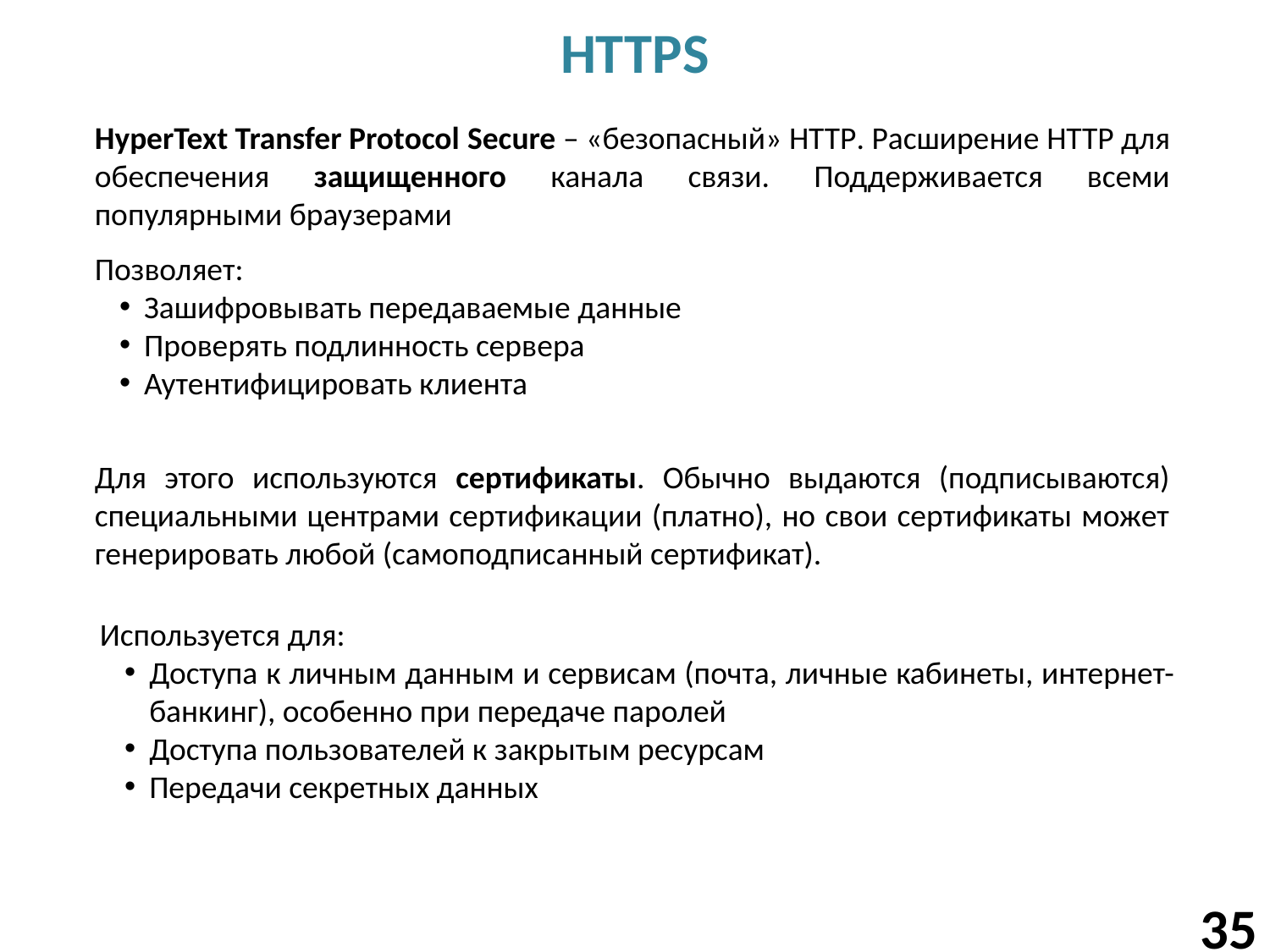

# HTTPS
HyperText Transfer Protocol Secure – «безопасный» HTTP. Расширение HTTP для обеспечения защищенного канала связи. Поддерживается всеми популярными браузерами
Позволяет:
Зашифровывать передаваемые данные
Проверять подлинность сервера
Аутентифицировать клиента
Для этого используются сертификаты. Обычно выдаются (подписываются) специальными центрами сертификации (платно), но свои сертификаты может генерировать любой (самоподписанный сертификат).
Используется для:
Доступа к личным данным и сервисам (почта, личные кабинеты, интернет-банкинг), особенно при передаче паролей
Доступа пользователей к закрытым ресурсам
Передачи секретных данных
35